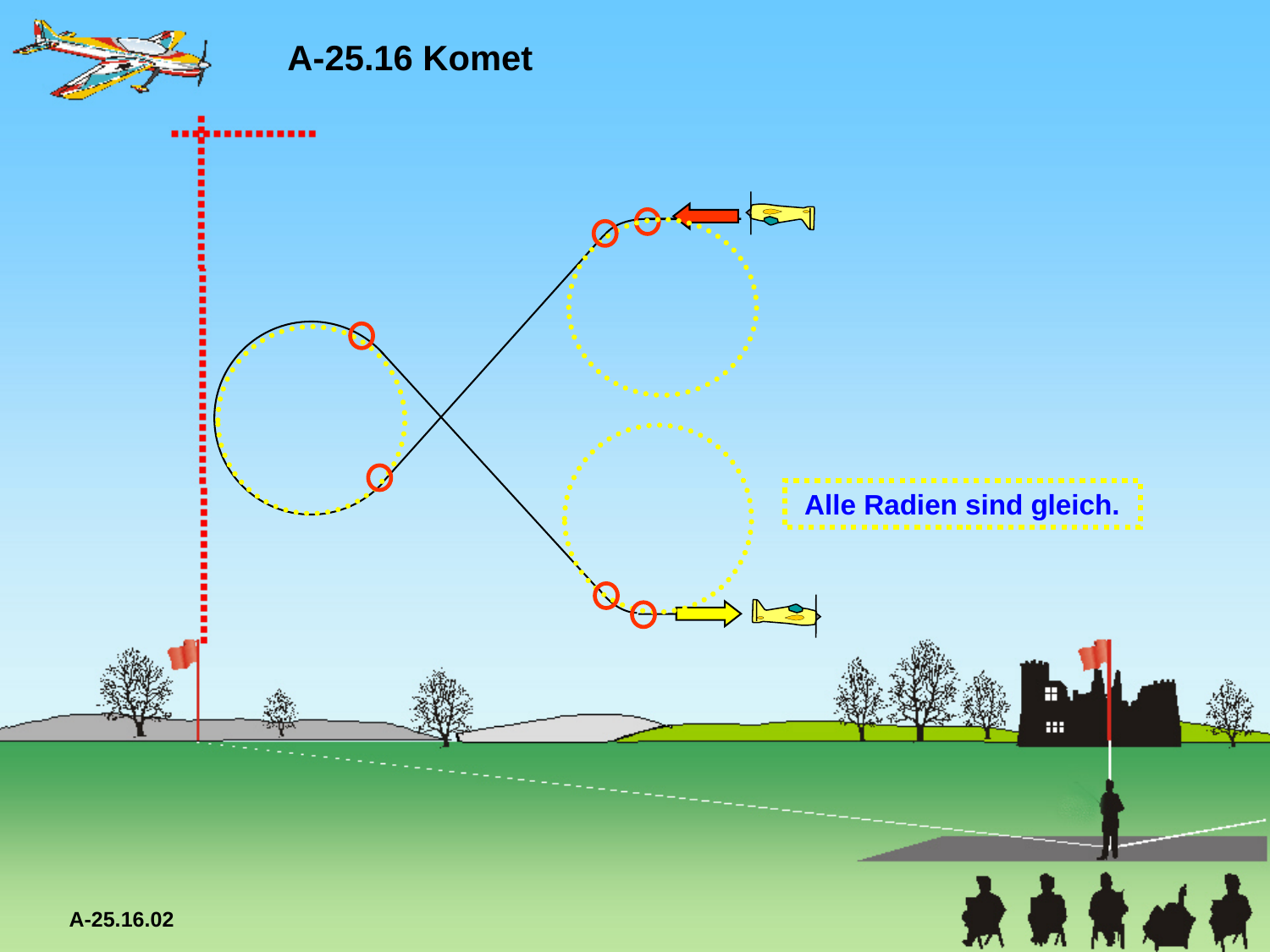

A-25.16 Komet

Alle Radien sind gleich.

A-25.16.02